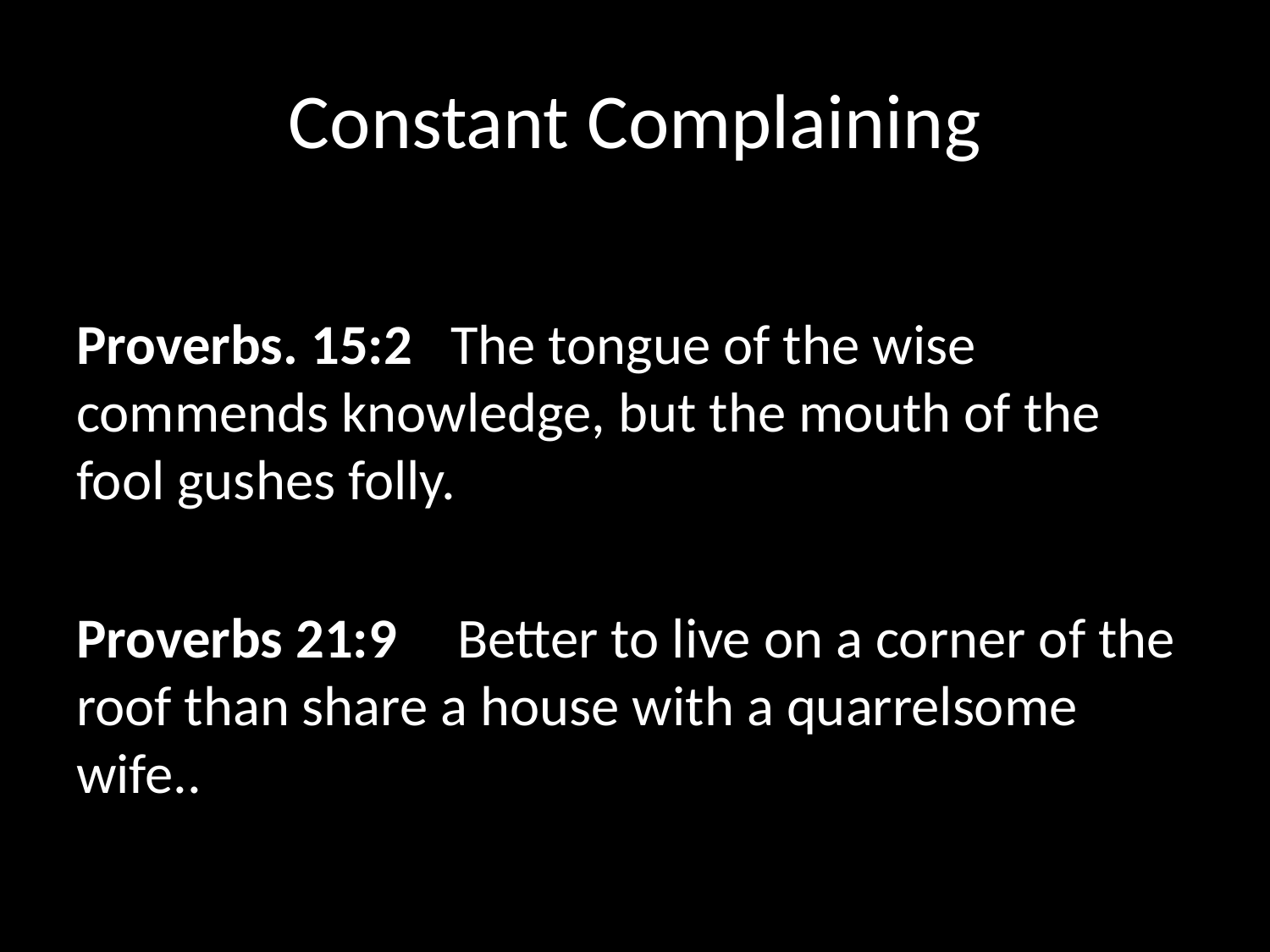

# Constant Complaining

Proverbs. 15:2   The tongue of the wise commends knowledge, but the mouth of the fool gushes folly.

Proverbs 21:9    	Better to live on a corner of the roof than share a house with a quarrelsome wife..